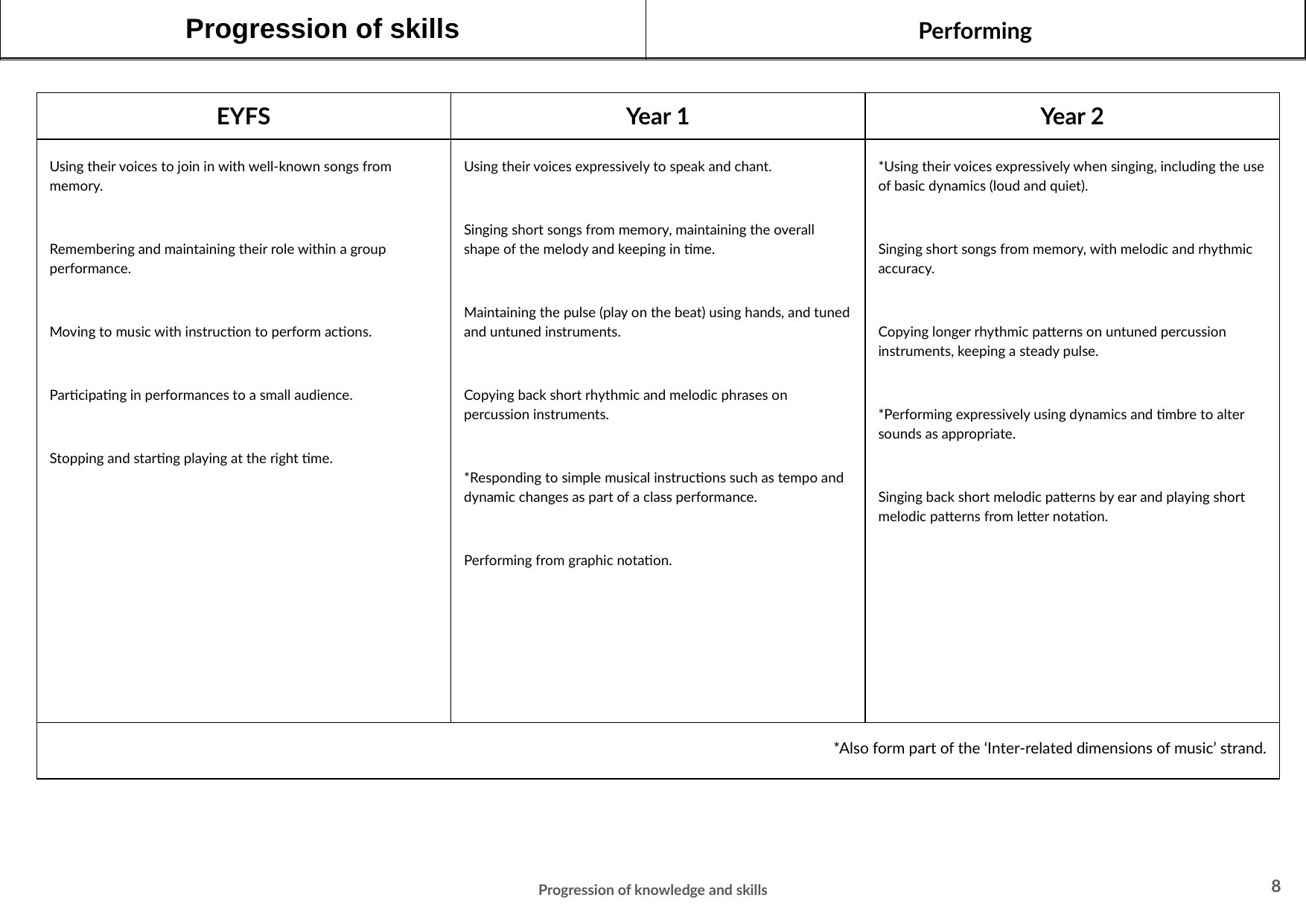

Progression of skills
Performing
| EYFS | Year 1 | Year 2 |
| --- | --- | --- |
| Using their voices to join in with well-known songs from memory. Remembering and maintaining their role within a group performance. Moving to music with instruction to perform actions. Participating in performances to a small audience. Stopping and starting playing at the right time. | Using their voices expressively to speak and chant. Singing short songs from memory, maintaining the overall shape of the melody and keeping in time. Maintaining the pulse (play on the beat) using hands, and tuned and untuned instruments. Copying back short rhythmic and melodic phrases on percussion instruments. \*Responding to simple musical instructions such as tempo and dynamic changes as part of a class performance. Performing from graphic notation. | \*Using their voices expressively when singing, including the use of basic dynamics (loud and quiet). Singing short songs from memory, with melodic and rhythmic accuracy. Copying longer rhythmic patterns on untuned percussion instruments, keeping a steady pulse. \*Performing expressively using dynamics and timbre to alter sounds as appropriate. Singing back short melodic patterns by ear and playing short melodic patterns from letter notation. |
| \*Also form part of the ‘Inter-related dimensions of music’ strand. |  |  |
8
Progression of knowledge and skills